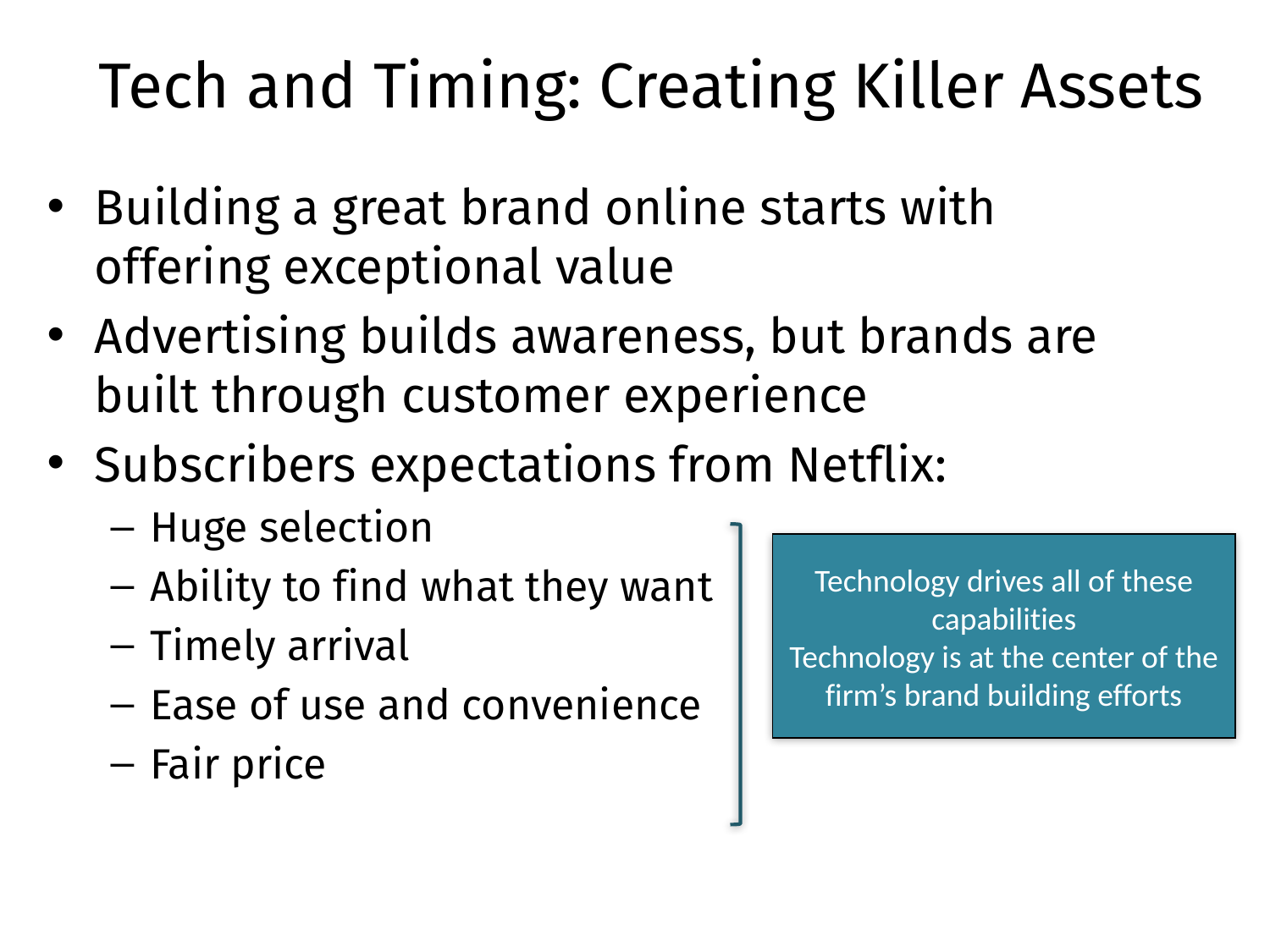

# Tech and Timing: Creating Killer Assets
Building a great brand online starts with offering exceptional value
Advertising builds awareness, but brands are built through customer experience
Subscribers expectations from Netflix:
Huge selection
Ability to find what they want
Timely arrival
Ease of use and convenience
Fair price

Technology drives all of these capabilities
Technology is at the center of the firm’s brand building efforts
4-11